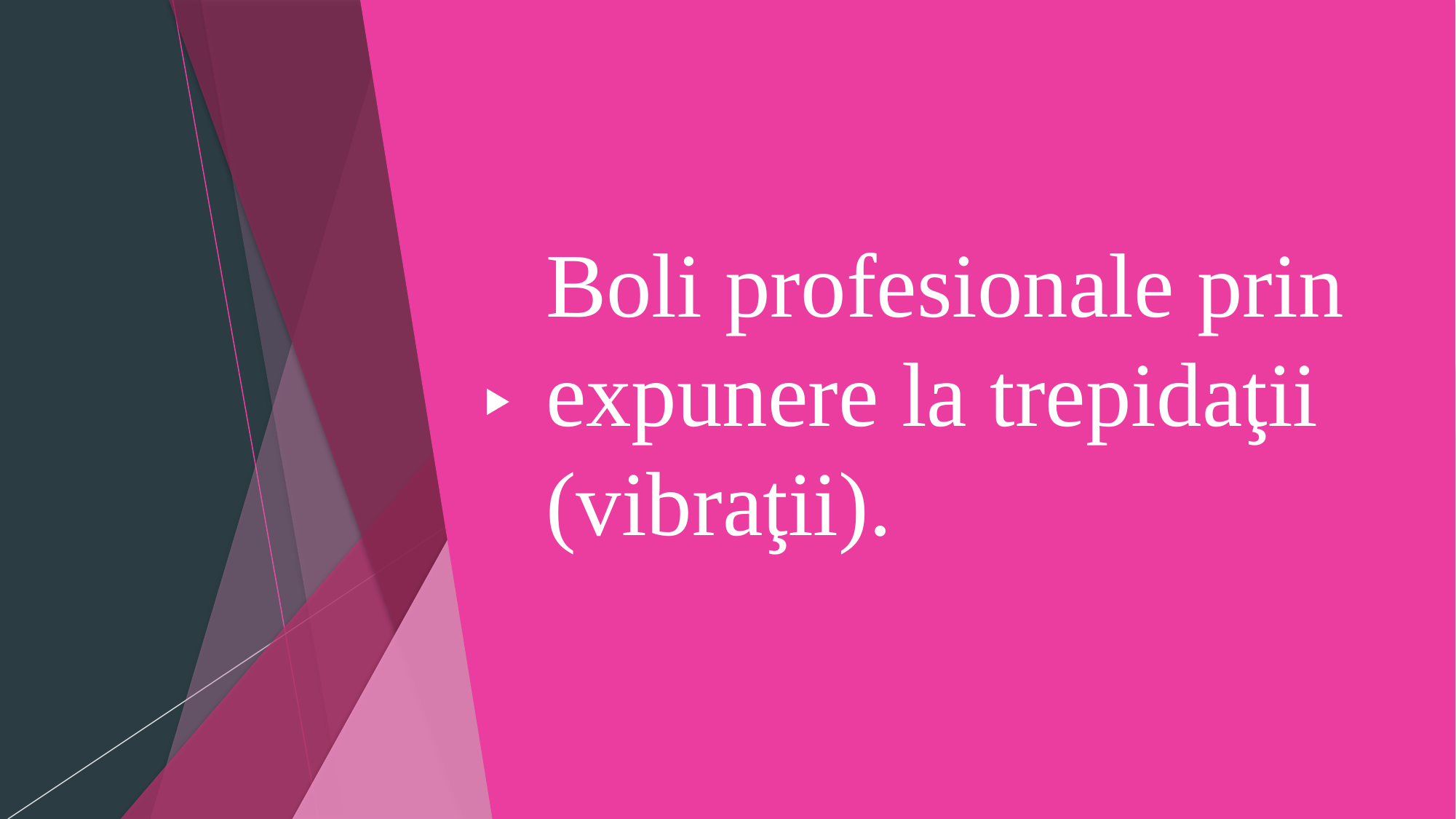

# Boli profesionale prin expunere la trepidaţii (vibraţii).